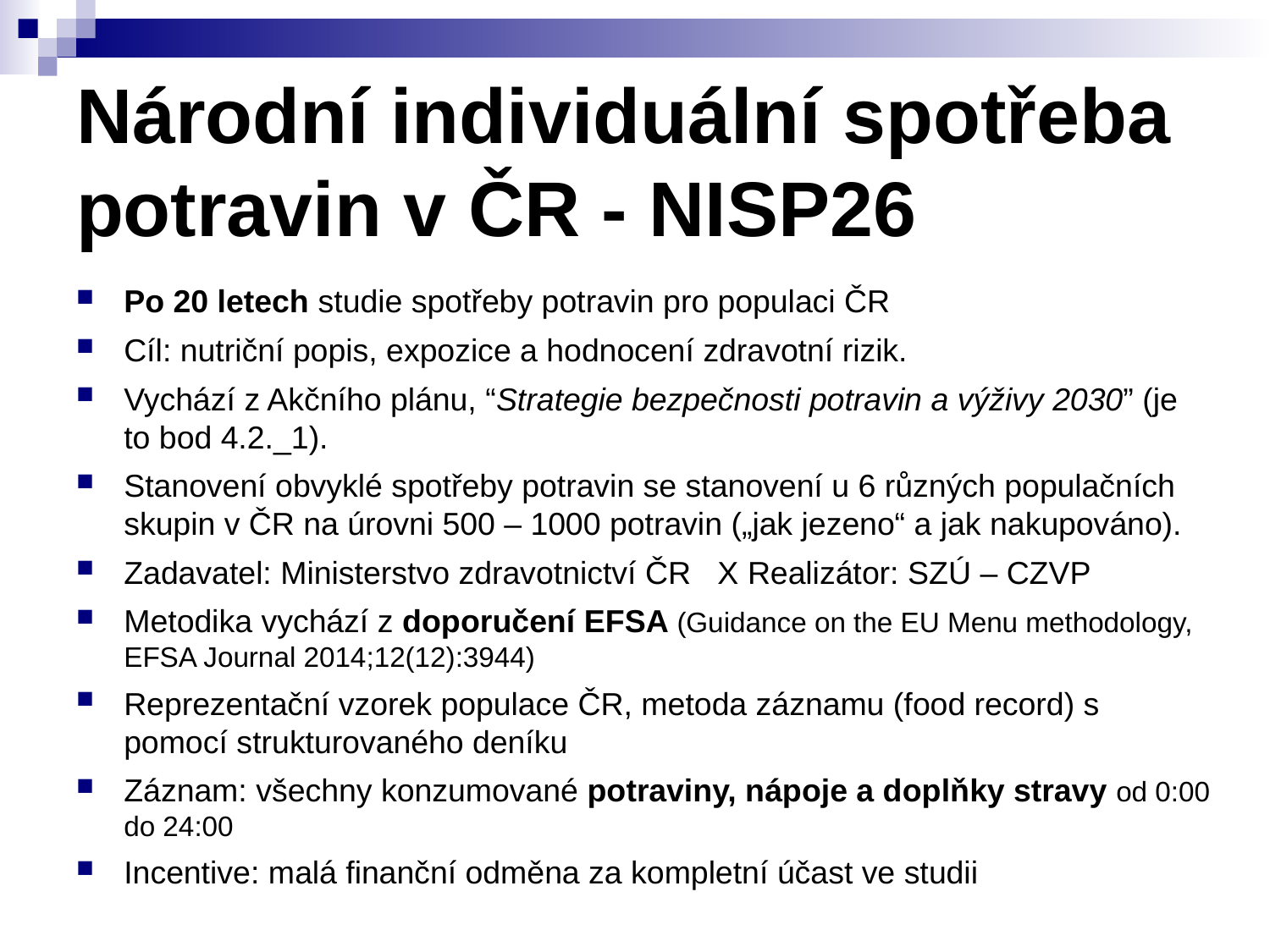

# Národní individuální spotřeba potravin v ČR - NISP26
Po 20 letech studie spotřeby potravin pro populaci ČR
Cíl: nutriční popis, expozice a hodnocení zdravotní rizik.
Vychází z Akčního plánu, “Strategie bezpečnosti potravin a výživy 2030” (je to bod 4.2._1).
Stanovení obvyklé spotřeby potravin se stanovení u 6 různých populačních skupin v ČR na úrovni 500 – 1000 potravin („jak jezeno“ a jak nakupováno).
Zadavatel: Ministerstvo zdravotnictví ČR   X Realizátor: SZÚ – CZVP
Metodika vychází z doporučení EFSA (Guidance on the EU Menu methodology, EFSA Journal 2014;12(12):3944)
Reprezentační vzorek populace ČR, metoda záznamu (food record) s pomocí strukturovaného deníku
Záznam: všechny konzumované potraviny, nápoje a doplňky stravy od 0:00 do 24:00
Incentive: malá finanční odměna za kompletní účast ve studii